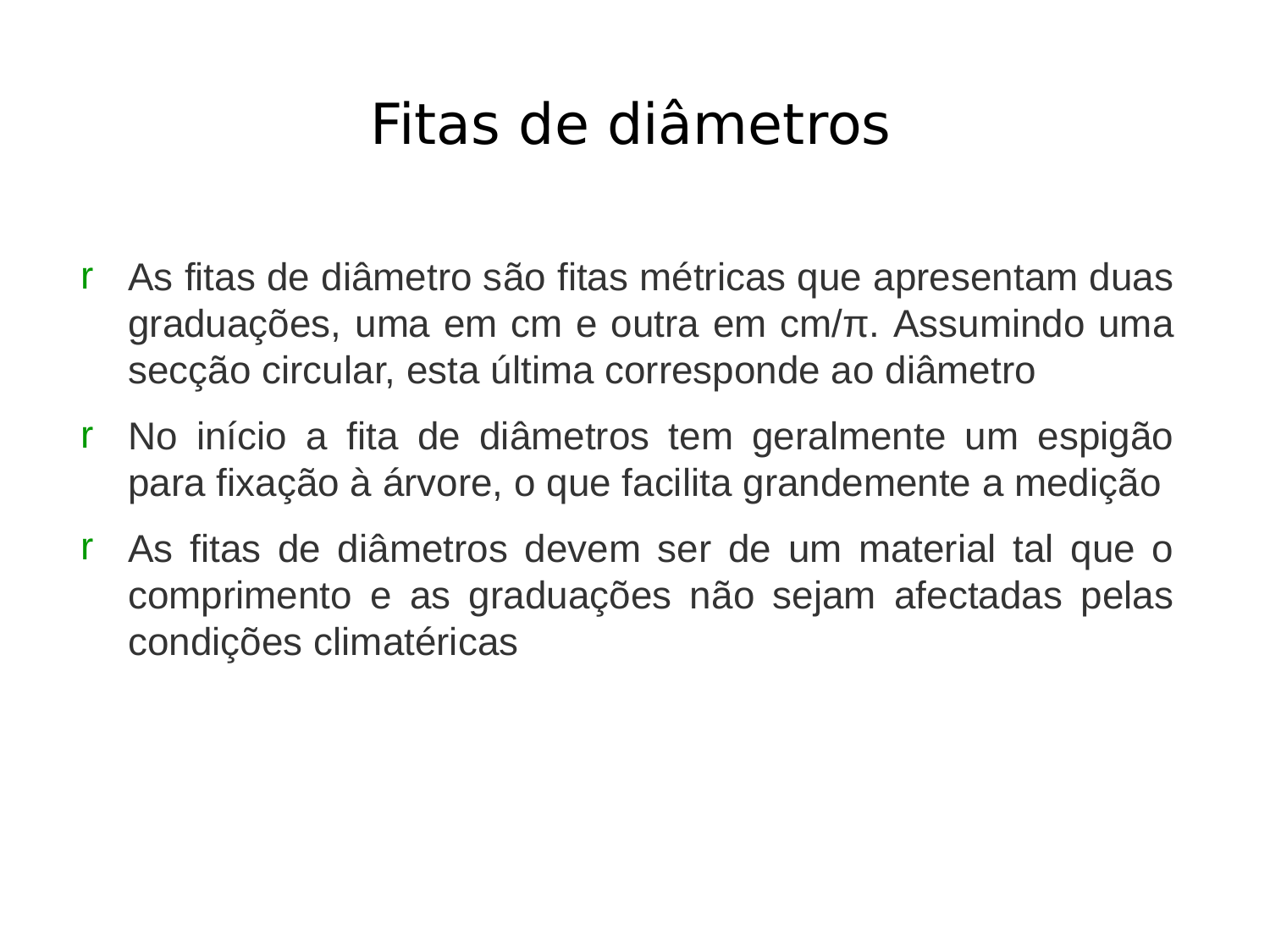

# Fitas de diâmetros

As fitas de diâmetro são fitas métricas que apresentam duas graduações, uma em cm e outra em cm/π. Assumindo uma secção circular, esta última corresponde ao diâmetro
No início a fita de diâmetros tem geralmente um espigão para fixação à árvore, o que facilita grandemente a medição
As fitas de diâmetros devem ser de um material tal que o comprimento e as graduações não sejam afectadas pelas condições climatéricas